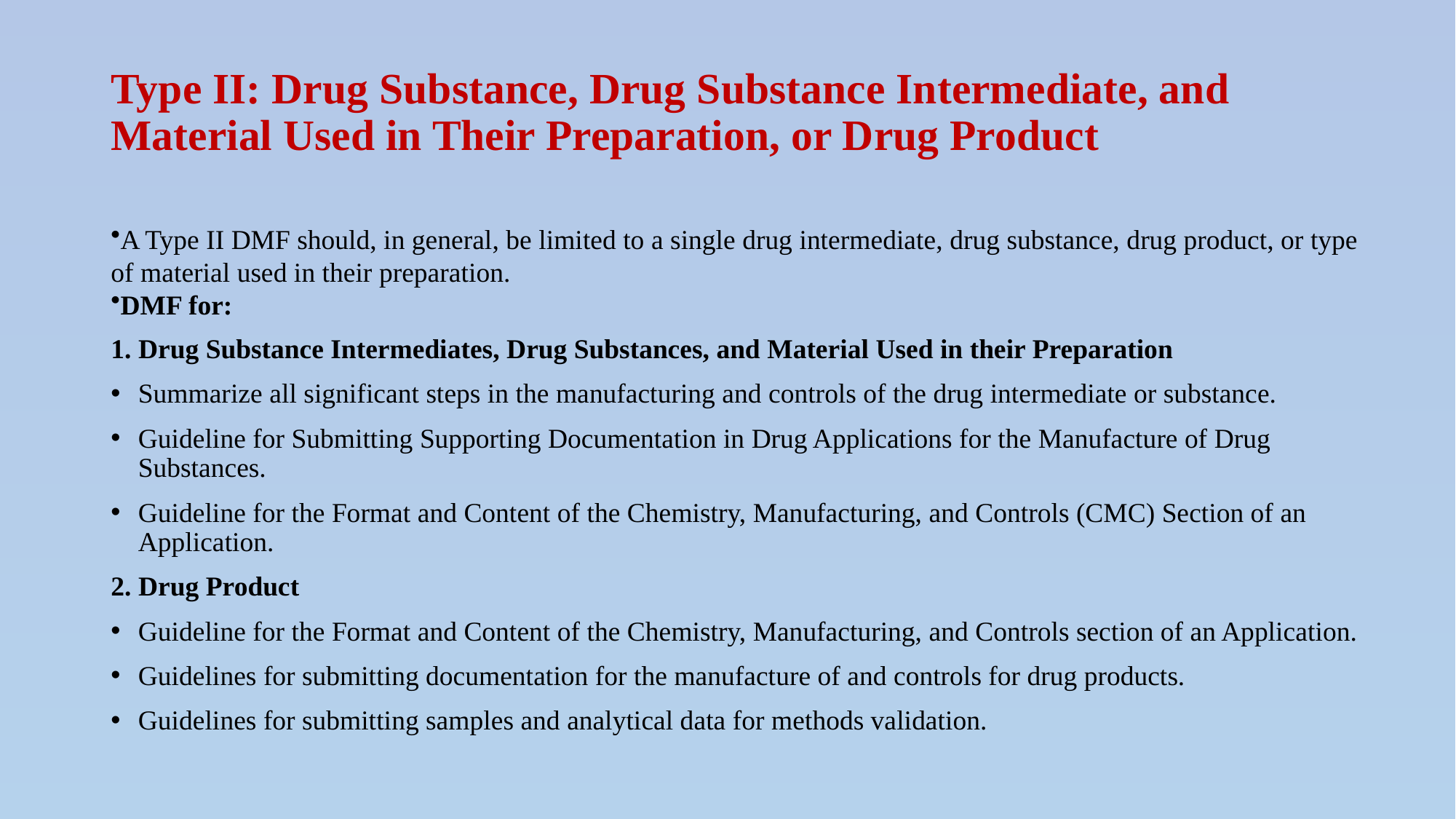

# Type II: Drug Substance, Drug Substance Intermediate, and Material Used in Their Preparation, or Drug Product
A Type II DMF should, in general, be limited to a single drug intermediate, drug substance, drug product, or type of material used in their preparation.
DMF for:
1. Drug Substance Intermediates, Drug Substances, and Material Used in their Preparation
Summarize all significant steps in the manufacturing and controls of the drug intermediate or substance.
Guideline for Submitting Supporting Documentation in Drug Applications for the Manufacture of Drug Substances.
Guideline for the Format and Content of the Chemistry, Manufacturing, and Controls (CMC) Section of an Application.
2. Drug Product
Guideline for the Format and Content of the Chemistry, Manufacturing, and Controls section of an Application.
Guidelines for submitting documentation for the manufacture of and controls for drug products.
Guidelines for submitting samples and analytical data for methods validation.